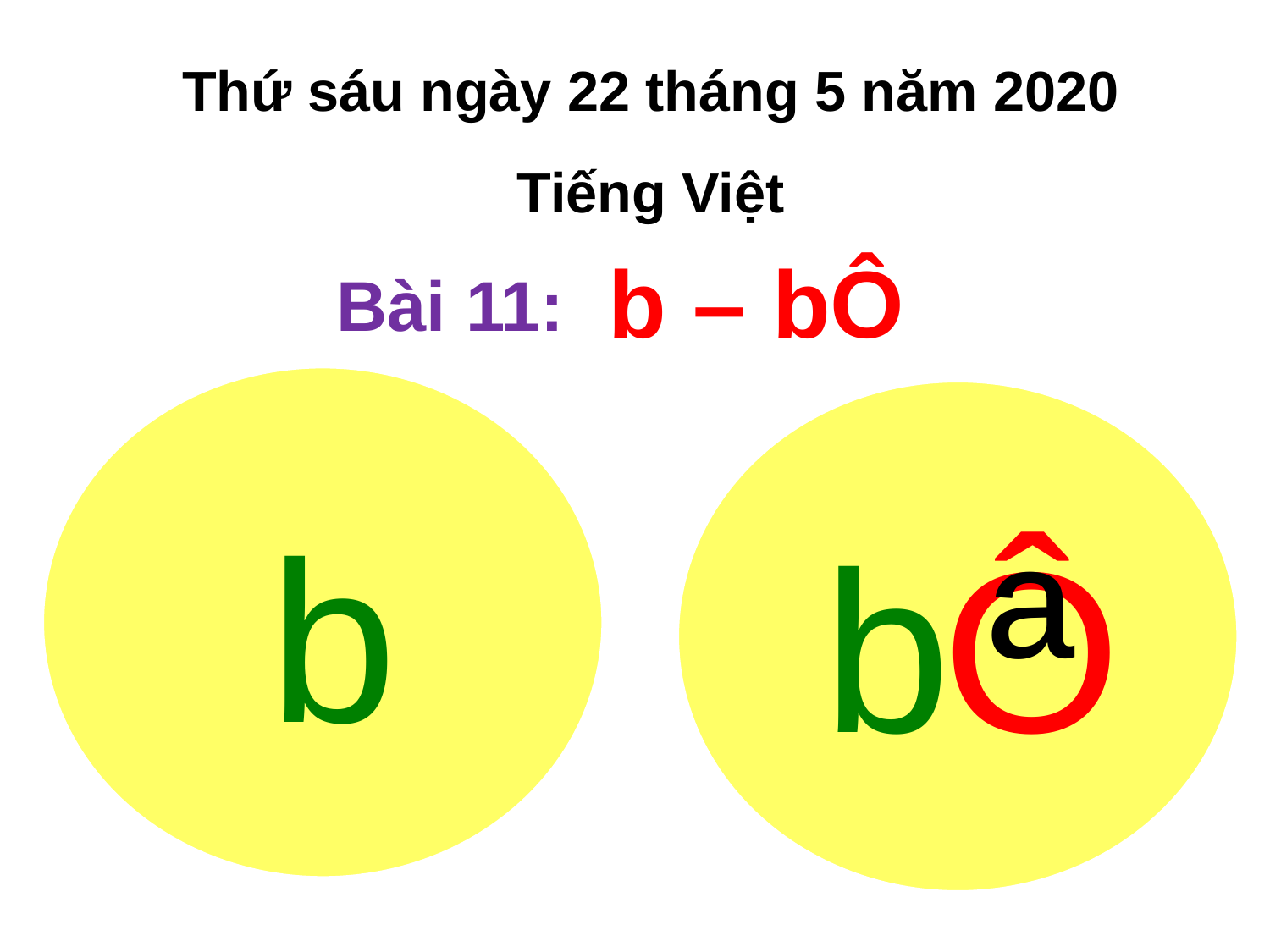

Thứ sáu ngày 22 tháng 5 năm 2020
Tiếng Việt
b – bÔ
Bài 11:

b
Ô
b
ª